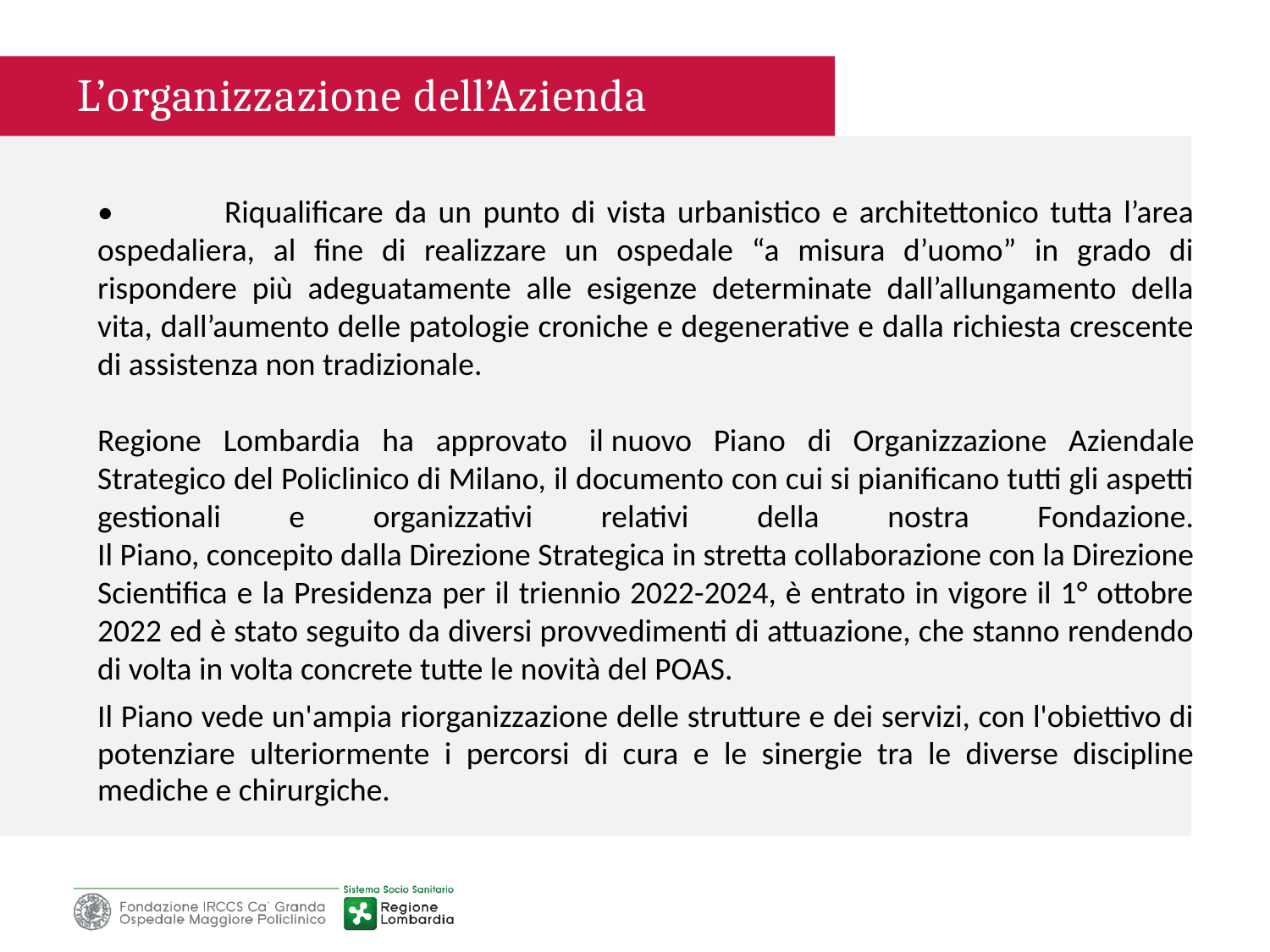

L’organizzazione dell’Azienda

•	Riqualificare da un punto di vista urbanistico e architettonico tutta l’area ospedaliera, al fine di realizzare un ospedale “a misura d’uomo” in grado di rispondere più adeguatamente alle esigenze determinate dall’allungamento della vita, dall’aumento delle patologie croniche e degenerative e dalla richiesta crescente di assistenza non tradizionale.

Regione Lombardia ha approvato il nuovo Piano di Organizzazione Aziendale Strategico del Policlinico di Milano, il documento con cui si pianificano tutti gli aspetti gestionali e organizzativi relativi della nostra Fondazione.
Il Piano, concepito dalla Direzione Strategica in stretta collaborazione con la Direzione Scientifica e la Presidenza per il triennio 2022-2024, è entrato in vigore il 1° ottobre 2022 ed è stato seguito da diversi provvedimenti di attuazione, che stanno rendendo di volta in volta concrete tutte le novità del POAS.
Il Piano vede un'ampia riorganizzazione delle strutture e dei servizi, con l'obiettivo di potenziare ulteriormente i percorsi di cura e le sinergie tra le diverse discipline mediche e chirurgiche.